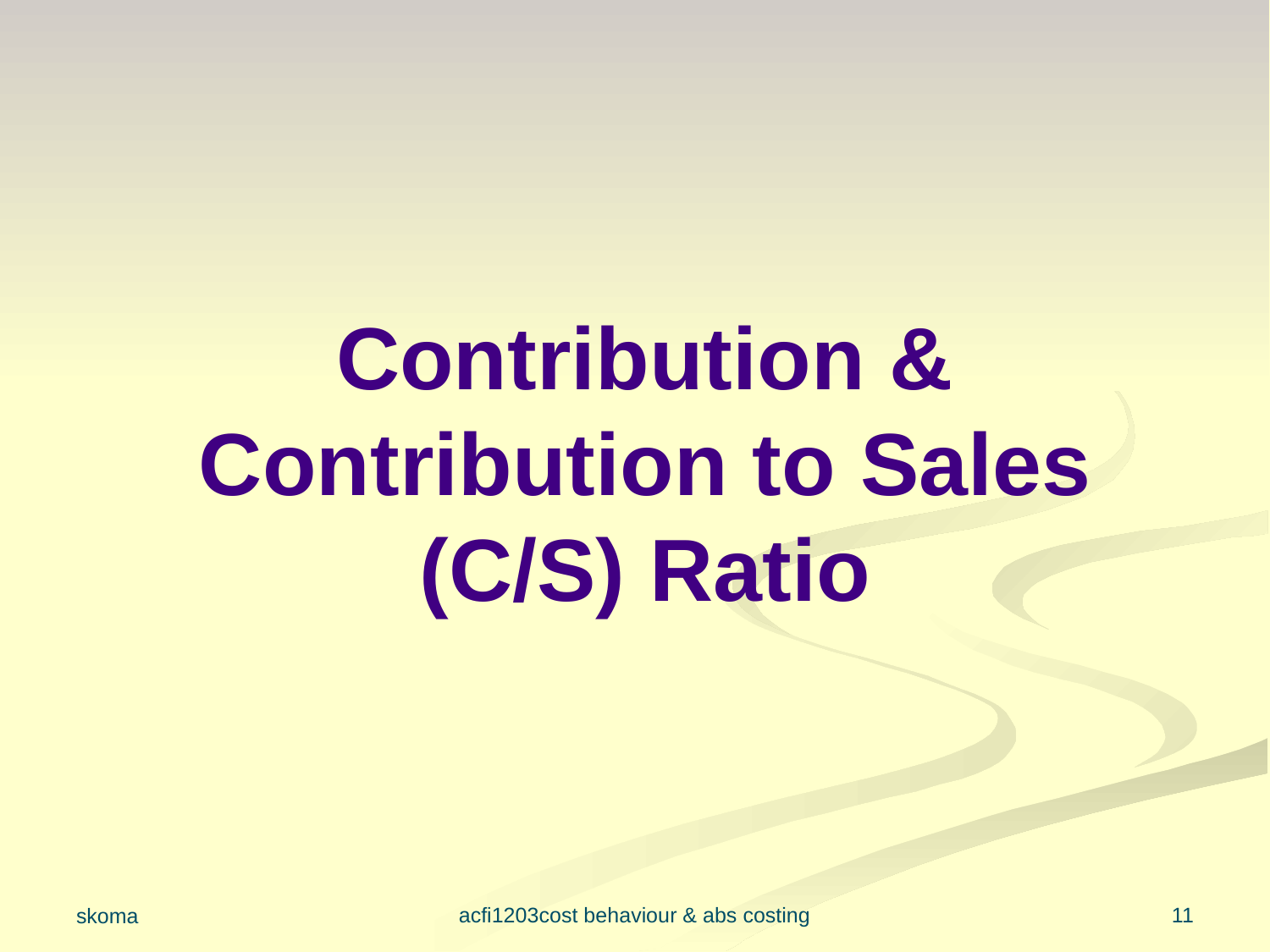

Contribution & Contribution to Sales (C/S) Ratio
acfi1203cost behaviour & abs costing
11
skoma